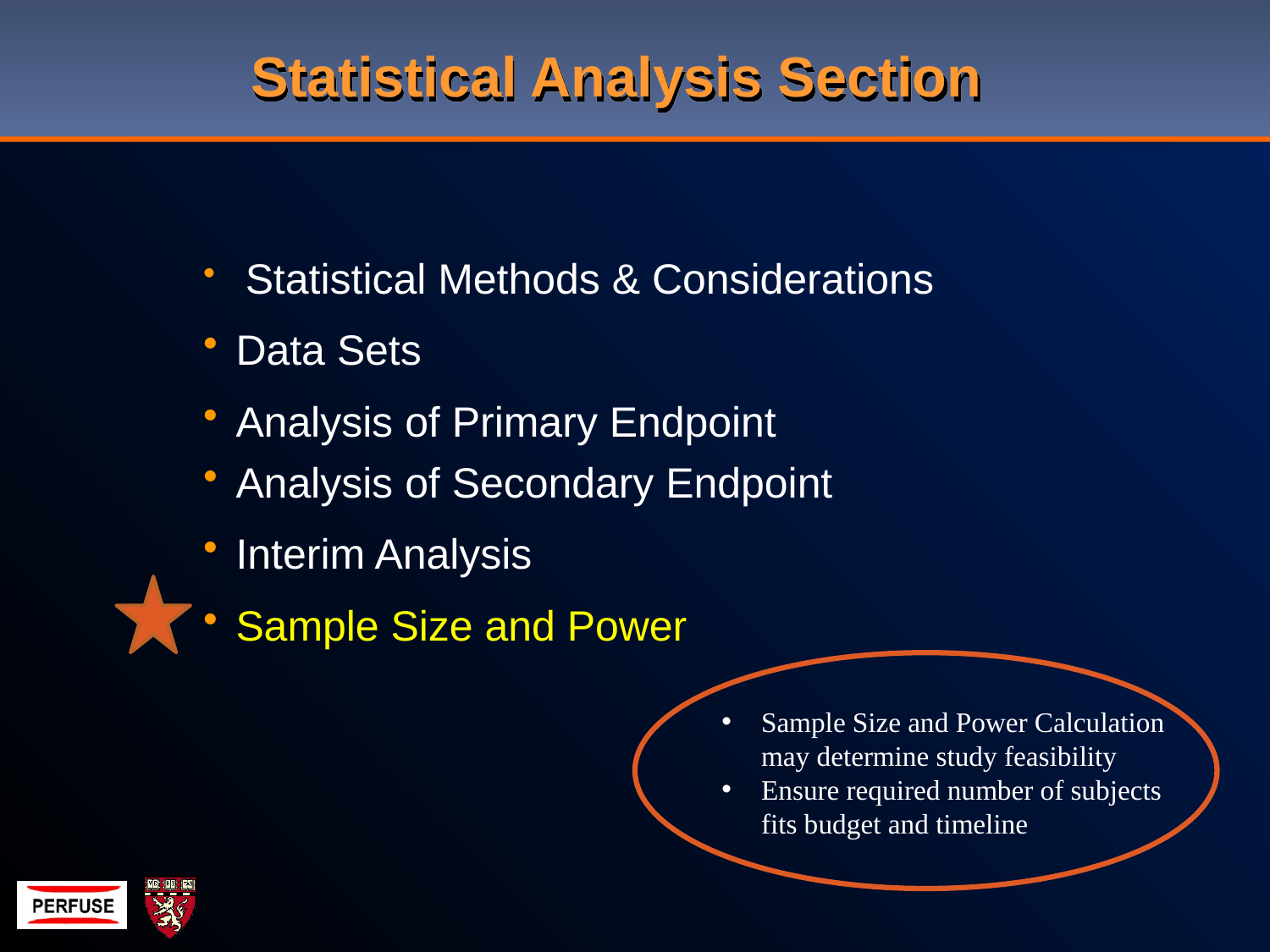

# Statistical Analysis Section
 Statistical Methods & Considerations
Data Sets
Analysis of Primary Endpoint
Analysis of Secondary Endpoint
Interim Analysis
Sample Size and Power

Sample Size and Power Calculation may determine study feasibility
Ensure required number of subjects fits budget and timeline